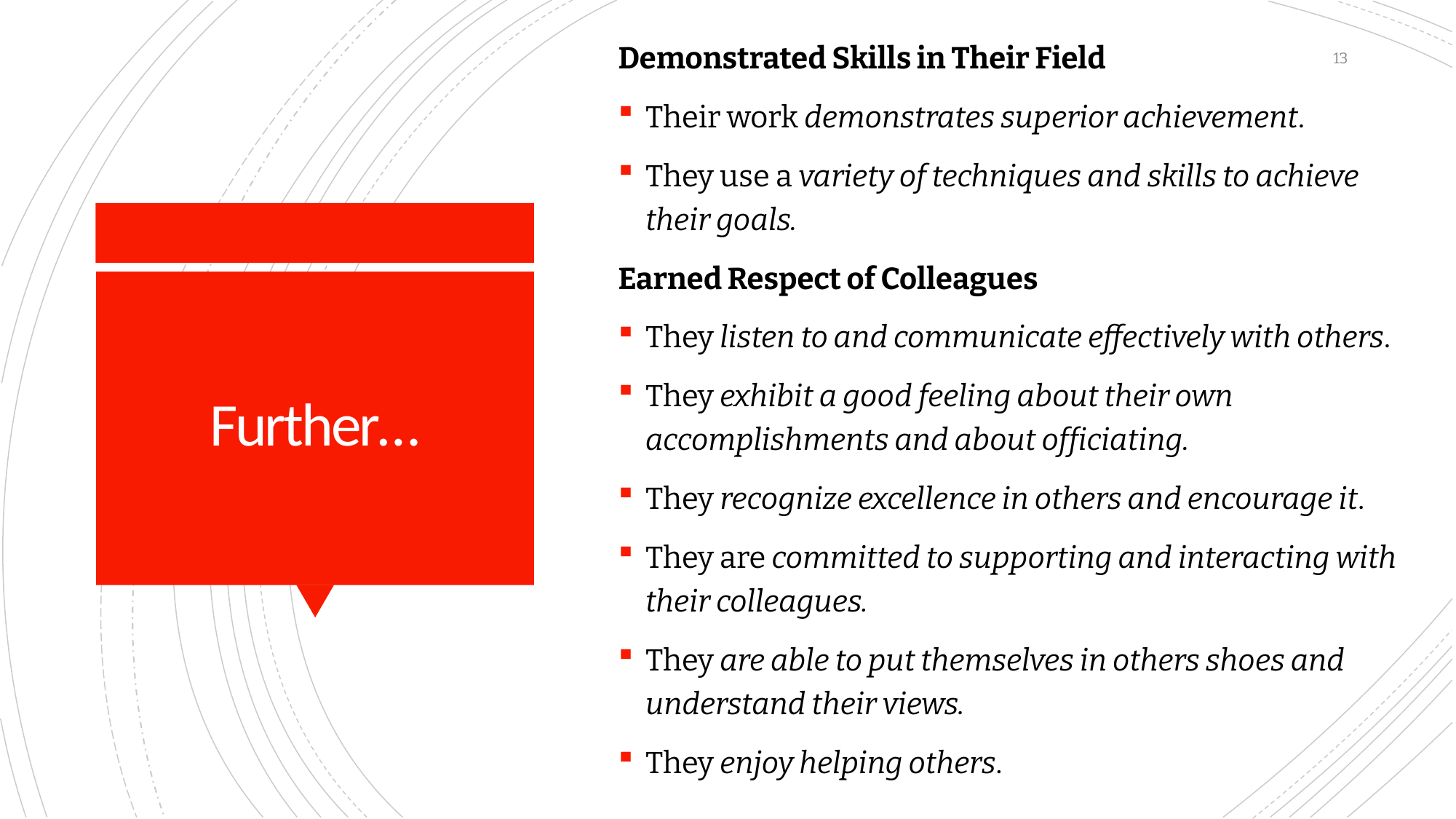

13
Demonstrated Skills in Their Field
Their work demonstrates superior achievement.
They use a variety of techniques and skills to achieve their goals.
Earned Respect of Colleagues
They listen to and communicate effectively with others.
They exhibit a good feeling about their own accomplishments and about officiating.
They recognize excellence in others and encourage it.
They are committed to supporting and interacting with their colleagues.
They are able to put themselves in others shoes and understand their views.
They enjoy helping others.

# Further…